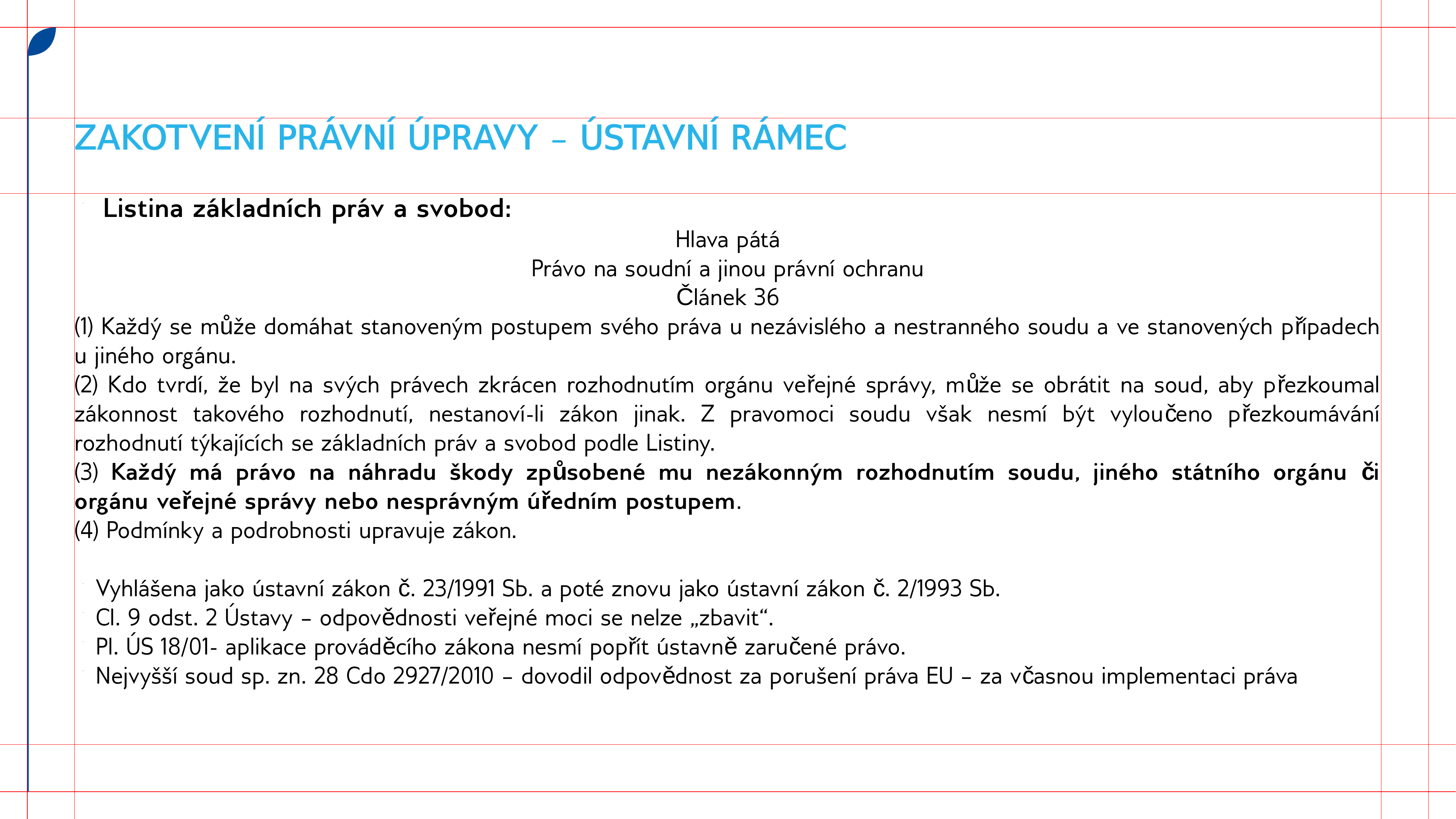

# Zakotvení právní úpravy – Ústavní rámec
 Listina základních práv a svobod:
Hlava pátá
Právo na soudní a jinou právní ochranu
Článek 36
(1) Každý se může domáhat stanoveným postupem svého práva u nezávislého a nestranného soudu a ve stanovených případech u jiného orgánu.
(2) Kdo tvrdí, že byl na svých právech zkrácen rozhodnutím orgánu veřejné správy, může se obrátit na soud, aby přezkoumal zákonnost takového rozhodnutí, nestanoví-li zákon jinak. Z pravomoci soudu však nesmí být vyloučeno přezkoumávání rozhodnutí týkajících se základních práv a svobod podle Listiny.
(3) Každý má právo na náhradu škody způsobené mu nezákonným rozhodnutím soudu, jiného státního orgánu či orgánu veřejné správy nebo nesprávným úředním postupem.
(4) Podmínky a podrobnosti upravuje zákon.

Vyhlášena jako ústavní zákon č. 23/1991 Sb. a poté znovu jako ústavní zákon č. 2/1993 Sb.
Cl. 9 odst. 2 Ústavy – odpovědnosti veřejné moci se nelze „zbavit“.
Pl. ÚS 18/01- aplikace prováděcího zákona nesmí popřít ústavně zaručené právo.
Nejvyšší soud sp. zn. 28 Cdo 2927/2010 – dovodil odpovědnost za porušení práva EU – za včasnou implementaci práva